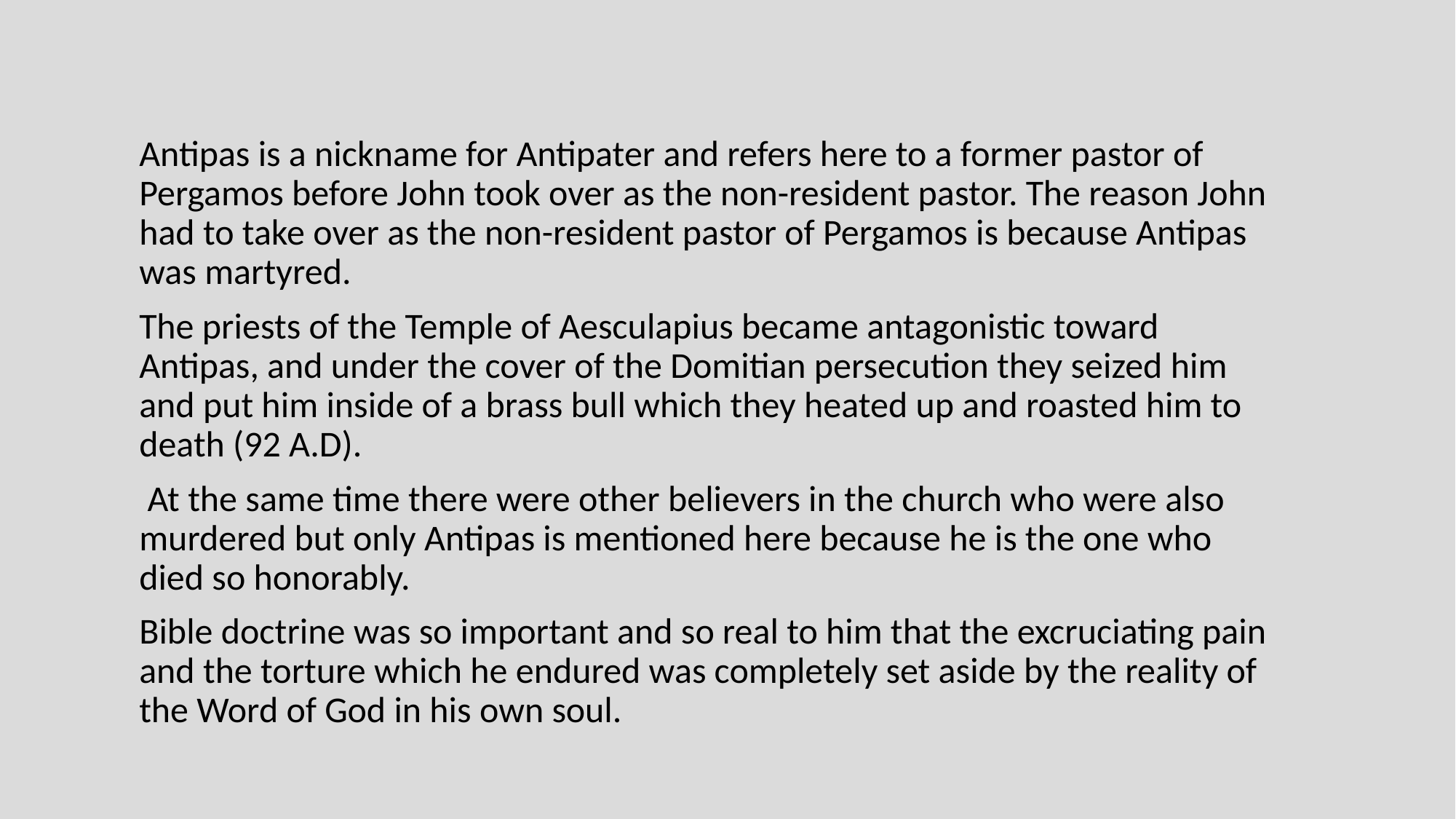

Antipas is a nickname for Antipater and refers here to a former pastor of Pergamos before John took over as the non-resident pastor. The reason John had to take over as the non-resident pastor of Pergamos is because Antipas was martyred.
The priests of the Temple of Aesculapius became antagonistic toward Antipas, and under the cover of the Domitian persecution they seized him and put him inside of a brass bull which they heated up and roasted him to death (92 A.D).
 At the same time there were other believers in the church who were also murdered but only Antipas is mentioned here because he is the one who died so honorably.
Bible doctrine was so important and so real to him that the excruciating pain and the torture which he endured was completely set aside by the reality of the Word of God in his own soul.